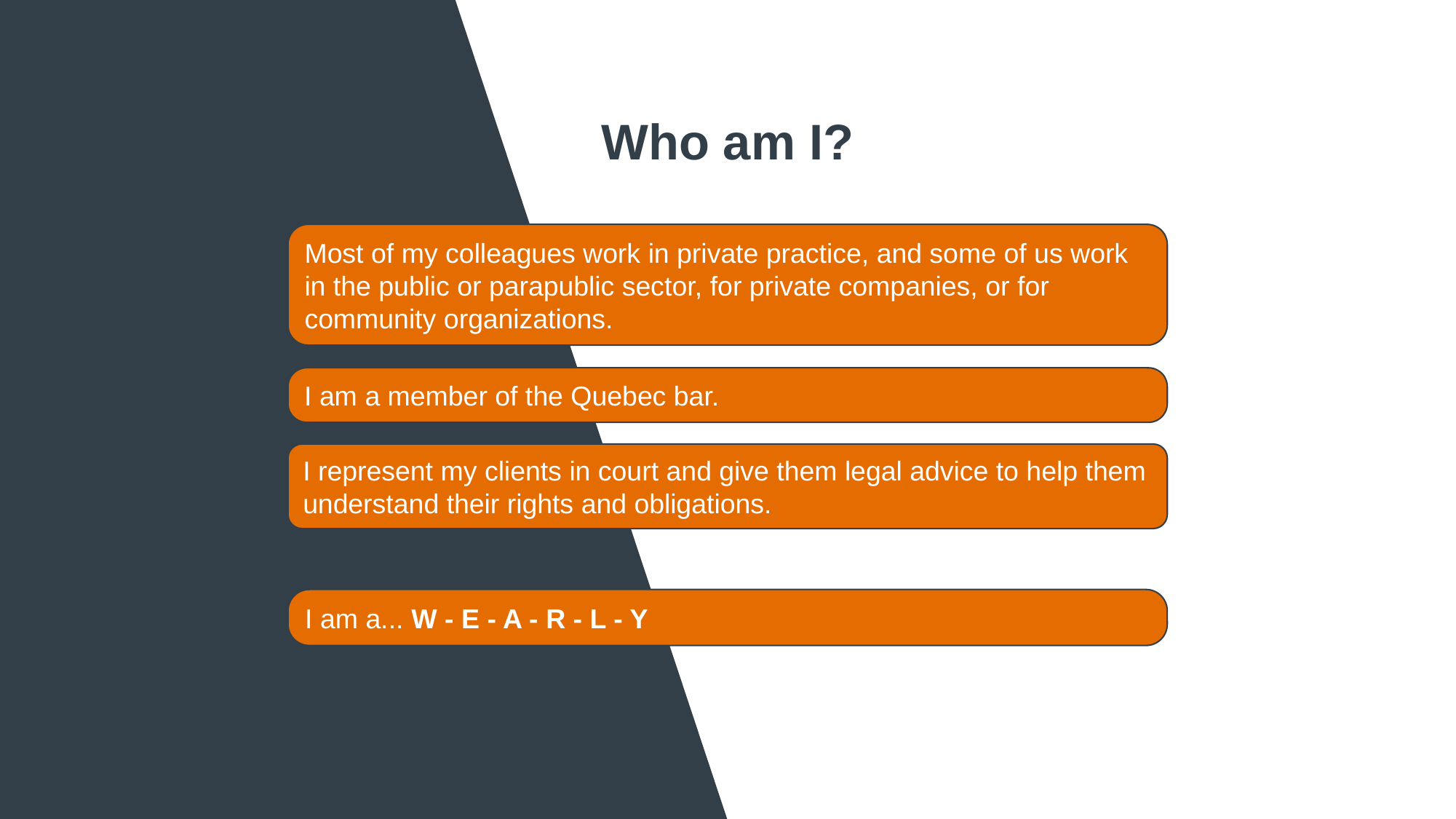

Who am I?
Most of my colleagues work in private practice, and some of us work in the public or parapublic sector, for private companies, or for community organizations.
I am a member of the Quebec bar.
I represent my clients in court and give them legal advice to help them understand their rights and obligations.
I am a... W - E - A - R - L - Y